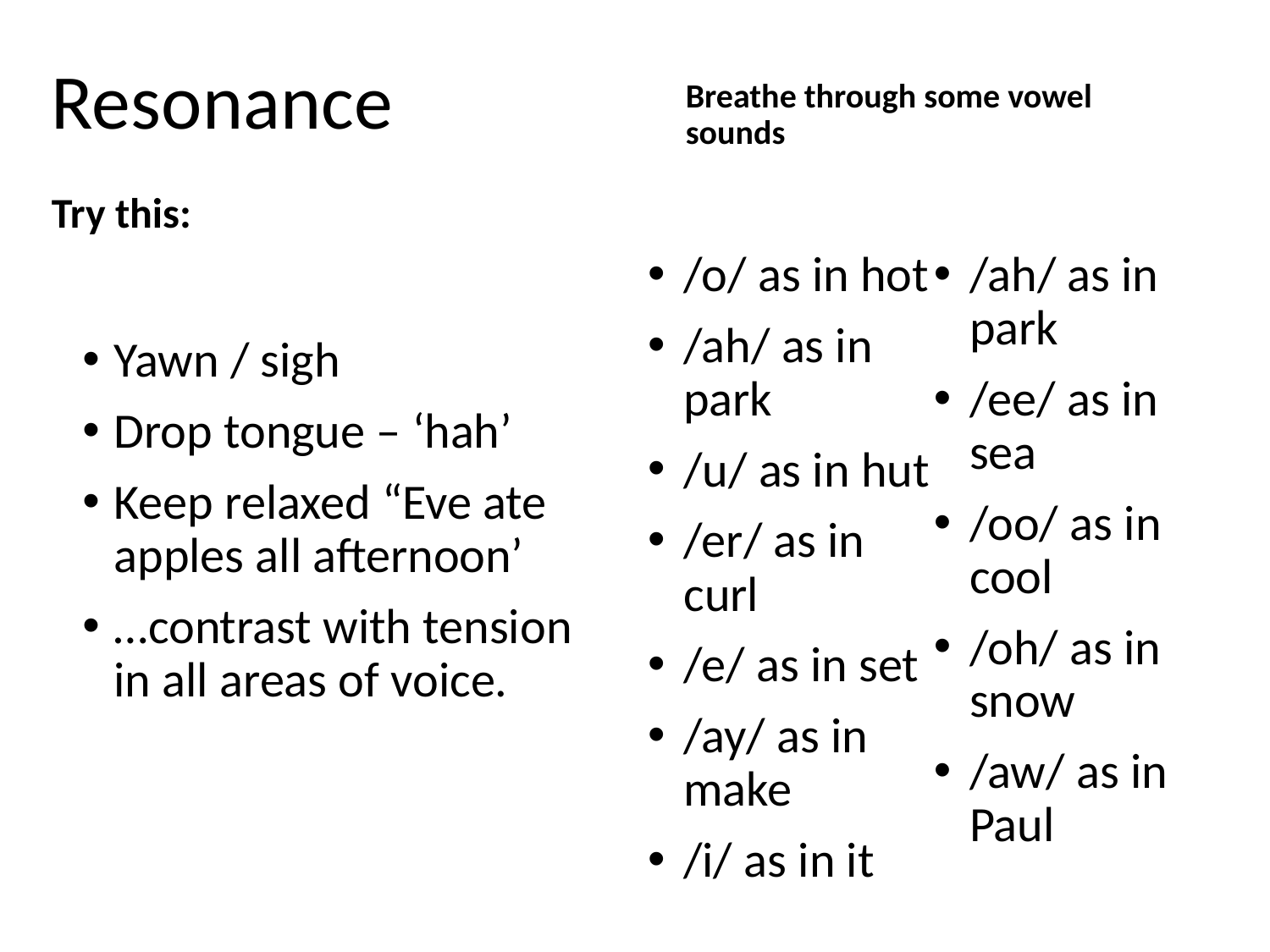

# Resonance
Breathe through some vowel sounds
Try this:
/o/ as in hot
/ah/ as in park
/u/ as in hut
/er/ as in curl
/e/ as in set
/ay/ as in make
/i/ as in it
/ah/ as in park
/ee/ as in sea
/oo/ as in cool
/oh/ as in snow
/aw/ as in Paul
Yawn / sigh
Drop tongue – ‘hah’
Keep relaxed “Eve ate apples all afternoon’
…contrast with tension in all areas of voice.